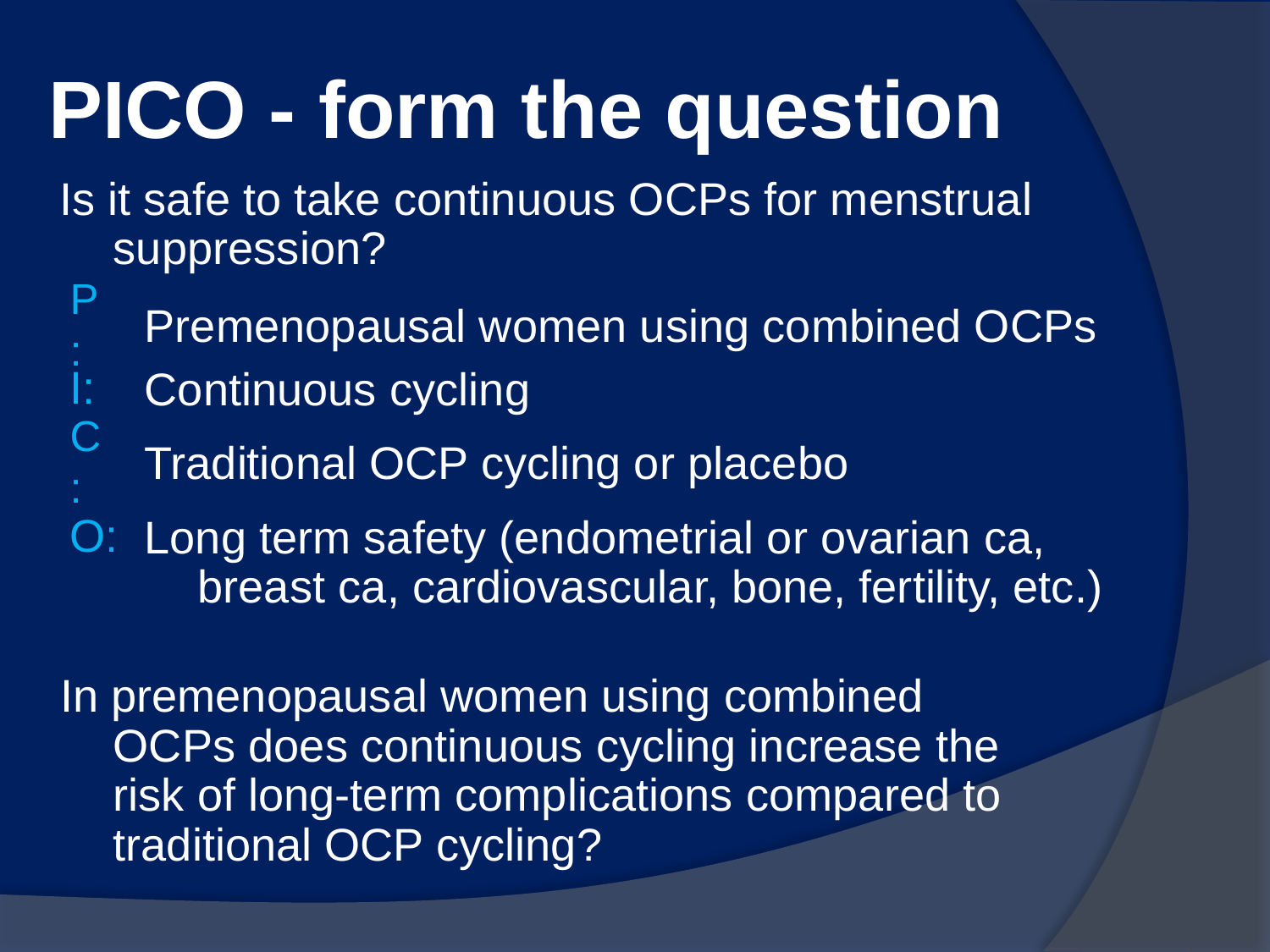

# PICO - form the question
Is it safe to take continuous OCPs for menstrual suppression?
P:
Premenopausal women using combined OCPs
I:
Continuous cycling
C:
Traditional OCP cycling or placebo
O:
Long term safety (endometrial or ovarian ca, breast ca, cardiovascular, bone, fertility, etc.)

In premenopausal women using combined OCPs does continuous cycling increase the risk of long-term complications compared to traditional OCP cycling?